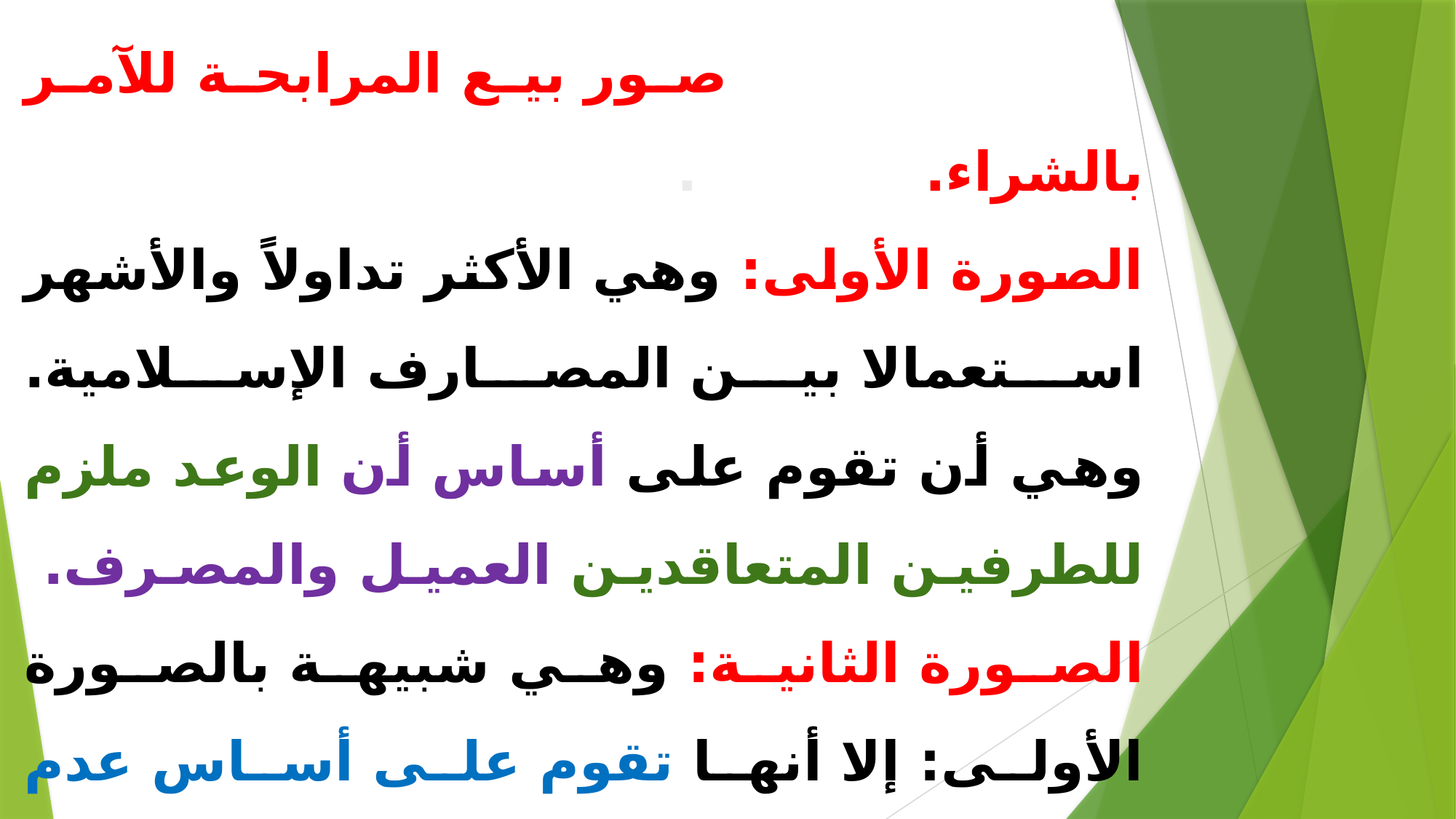

# صور بيع المرابحة للآمر بالشراء.            . الصورة الأولى: وهي الأكثر تداولاً والأشهر استعمالا بين المصارف الإسلامية. وهي أن تقوم على أساس أن الوعد ملزم للطرفين المتعاقدين العميل والمصرف. الصورة الثانية: وهي شبيهة بالصورة الأولى: إلا أنها تقوم على أساس عدم الالزام بالوعد لأي من المتعاقدين العميل، أو المصرف.                        . الصورة الثالثة: وهي مثل الصورتين السابقتين إلا أنها تقوم على أساس الإلزام بالوعد لأحد الفريقين: العمل، أو المصرف.